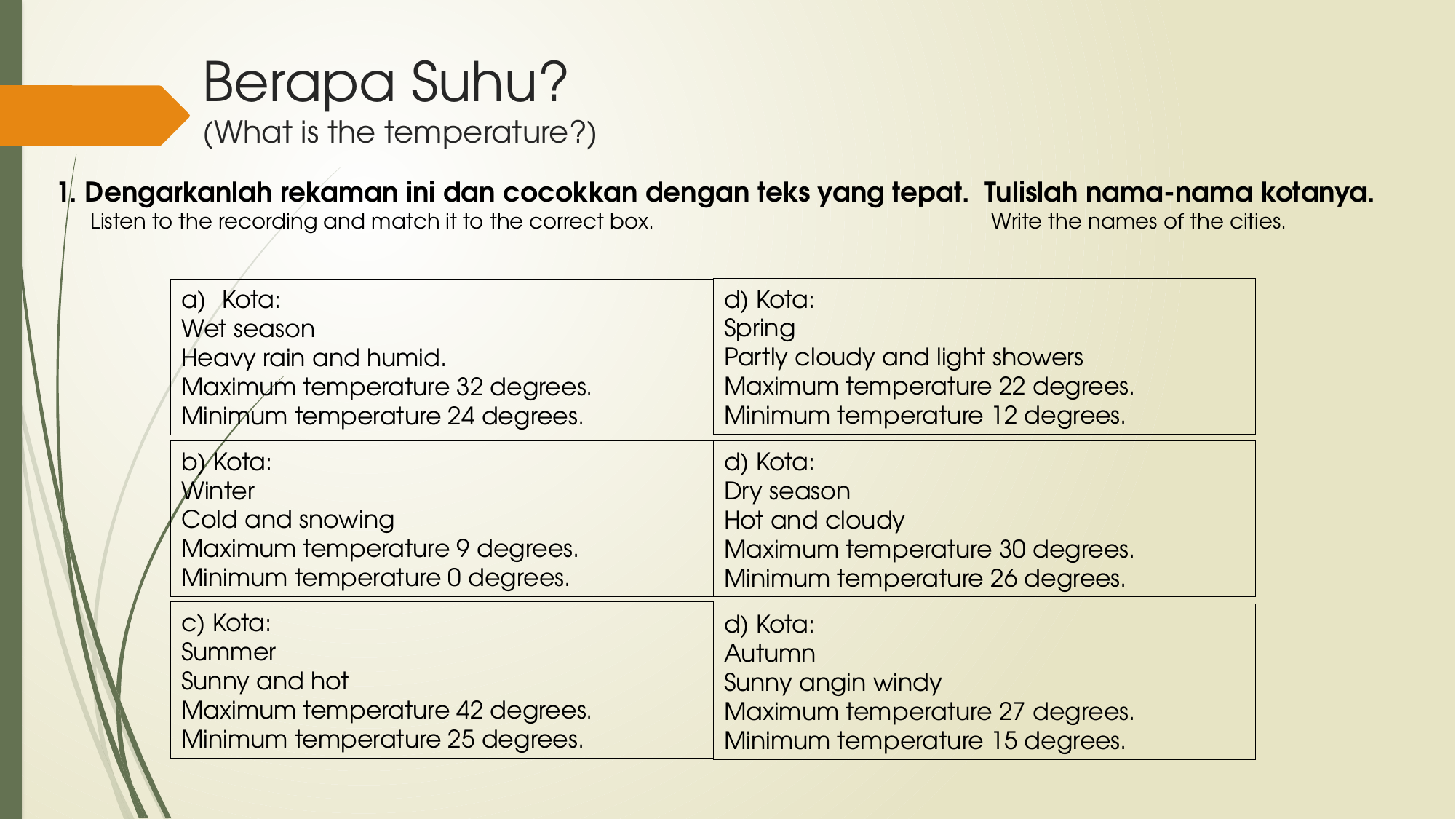

# Berapa Suhu? (What is the temperature?)
1. Dengarkanlah rekaman ini dan cocokkan dengan teks yang tepat.  Tulislah nama-nama kotanya.
      Listen to the recording and match it to the correct box.                                                          Write the names of the cities.

d) Kota:
Spring
Partly cloudy and light showers
Maximum temperature 22 degrees.
Minimum temperature 12 degrees.
Kota:
Wet season
Heavy rain and humid.
Maximum temperature 32 degrees.
Minimum temperature 24 degrees.
b) Kota:
Winter
Cold and snowing
Maximum temperature 9 degrees.
Minimum temperature 0 degrees.
d) Kota:
Dry season
Hot and cloudy
Maximum temperature 30 degrees.
Minimum temperature 26 degrees.
c) Kota:
Summer
Sunny and hot
Maximum temperature 42 degrees.
Minimum temperature 25 degrees.
d) Kota:
Autumn
Sunny angin windy
Maximum temperature 27 degrees.
Minimum temperature 15 degrees.